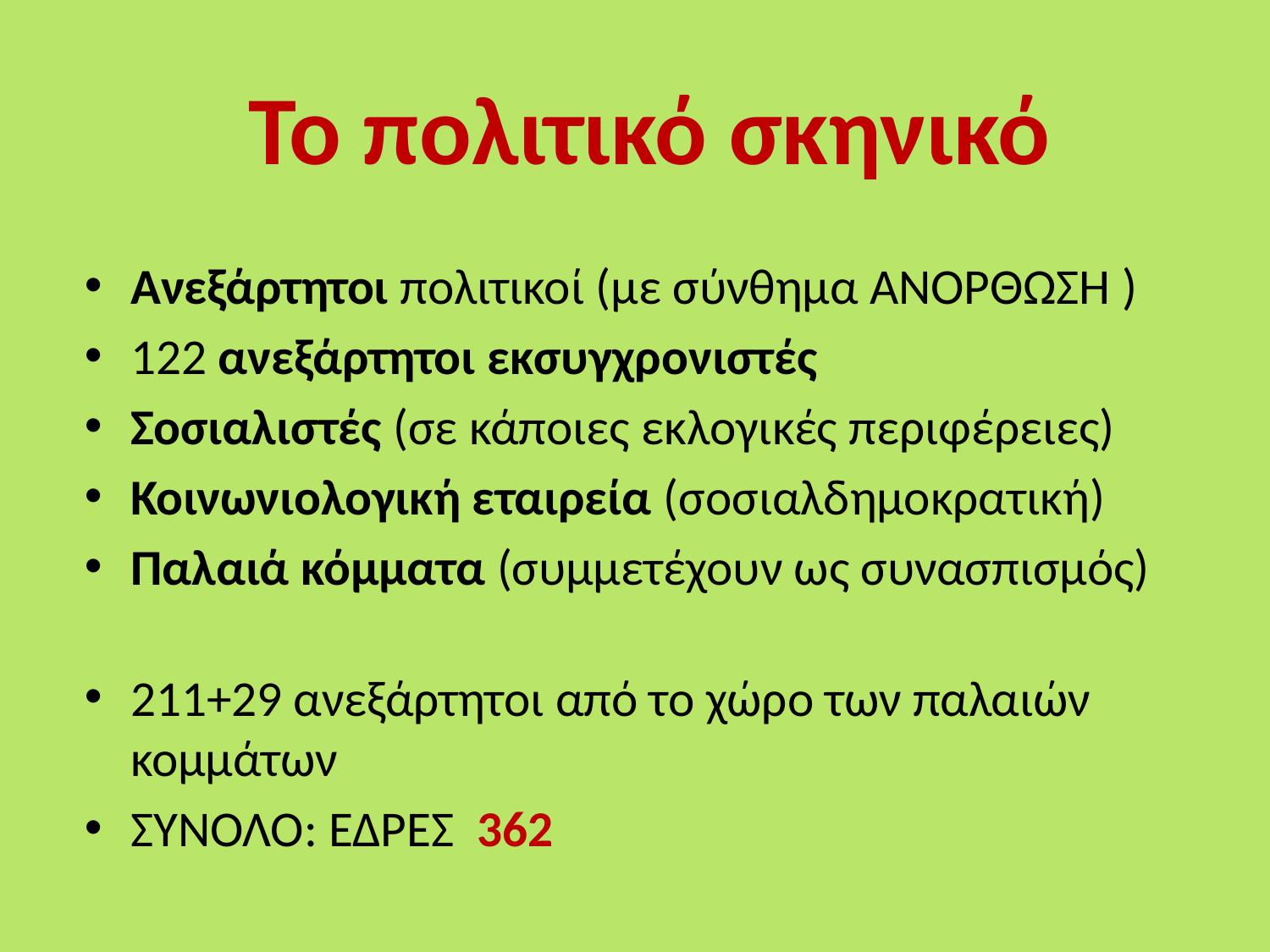

# Το πολιτικό σκηνικό
Ανεξάρτητοι πολιτικοί (με σύνθημα ΑΝΟΡΘΩΣΗ )
122 ανεξάρτητοι εκσυγχρονιστές
Σοσιαλιστές (σε κάποιες εκλογικές περιφέρειες)
Κοινωνιολογική εταιρεία (σοσιαλδημοκρατική)
Παλαιά κόμματα (συμμετέχουν ως συνασπισμός)
211+29 ανεξάρτητοι από το χώρο των παλαιών κομμάτων
ΣΥΝΟΛΟ: ΕΔΡΕΣ  362